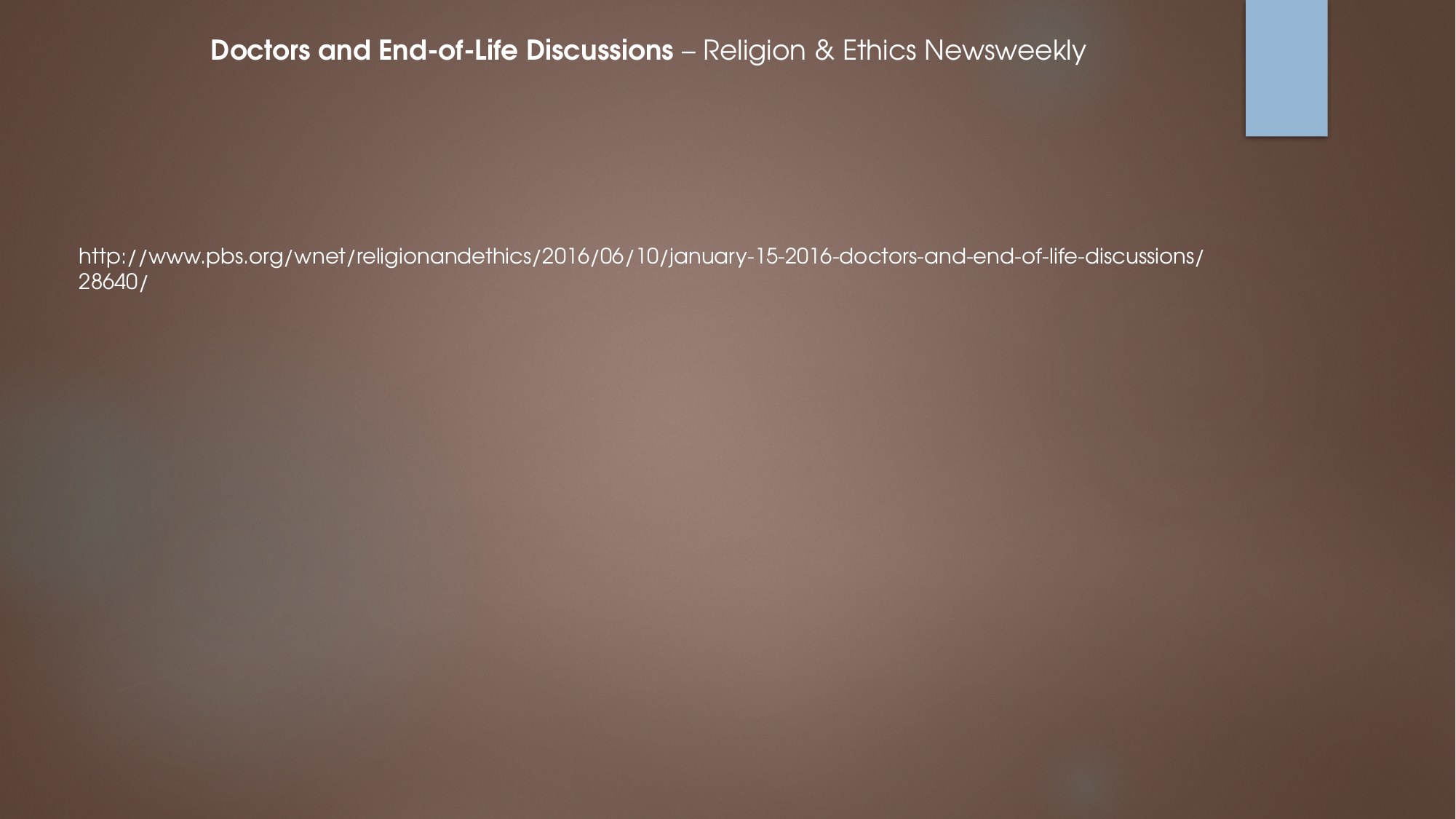

Doctors and End-of-Life Discussions – Religion & Ethics Newsweekly
http://www.pbs.org/wnet/religionandethics/2016/06/10/january-15-2016-doctors-and-end-of-life-discussions/28640/